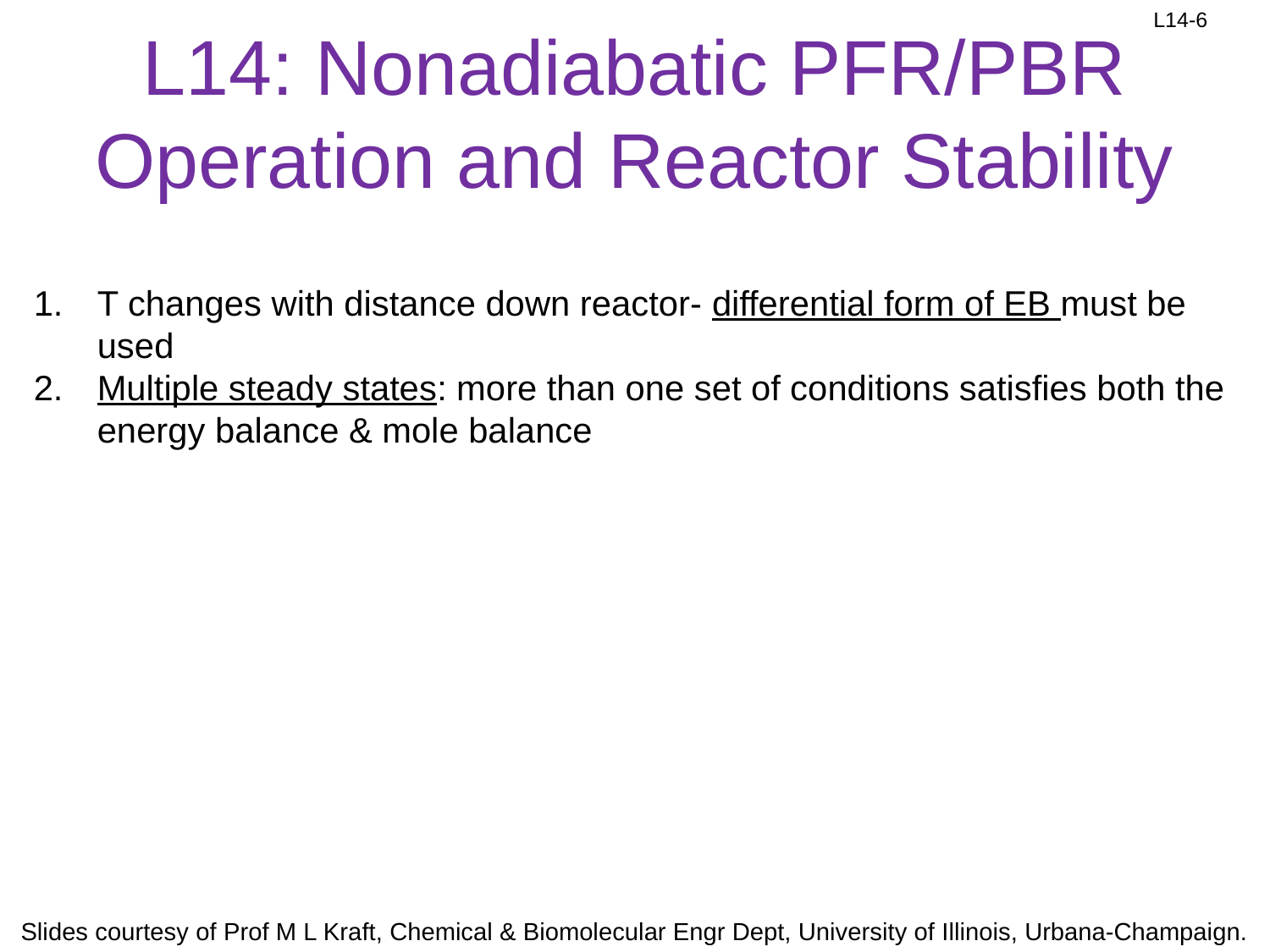

# L14: Nonadiabatic PFR/PBR Operation and Reactor Stability
T changes with distance down reactor- differential form of EB must be used
Multiple steady states: more than one set of conditions satisfies both the energy balance & mole balance